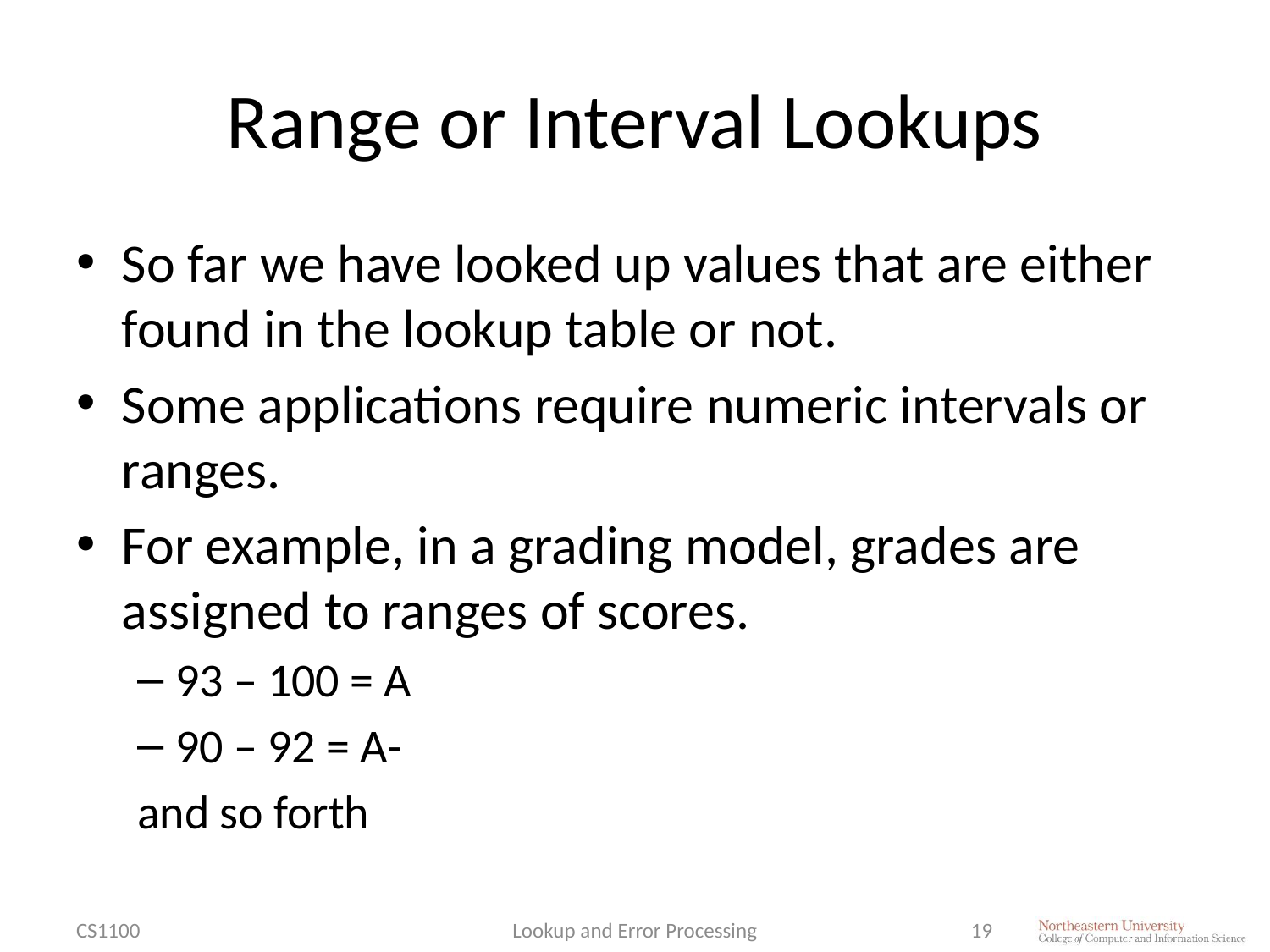

# Range or Interval Lookups
So far we have looked up values that are either found in the lookup table or not.
Some applications require numeric intervals or ranges.
For example, in a grading model, grades are assigned to ranges of scores.
93 – 100 = A
90 – 92 = A-
and so forth
CS1100
Lookup and Error Processing
19